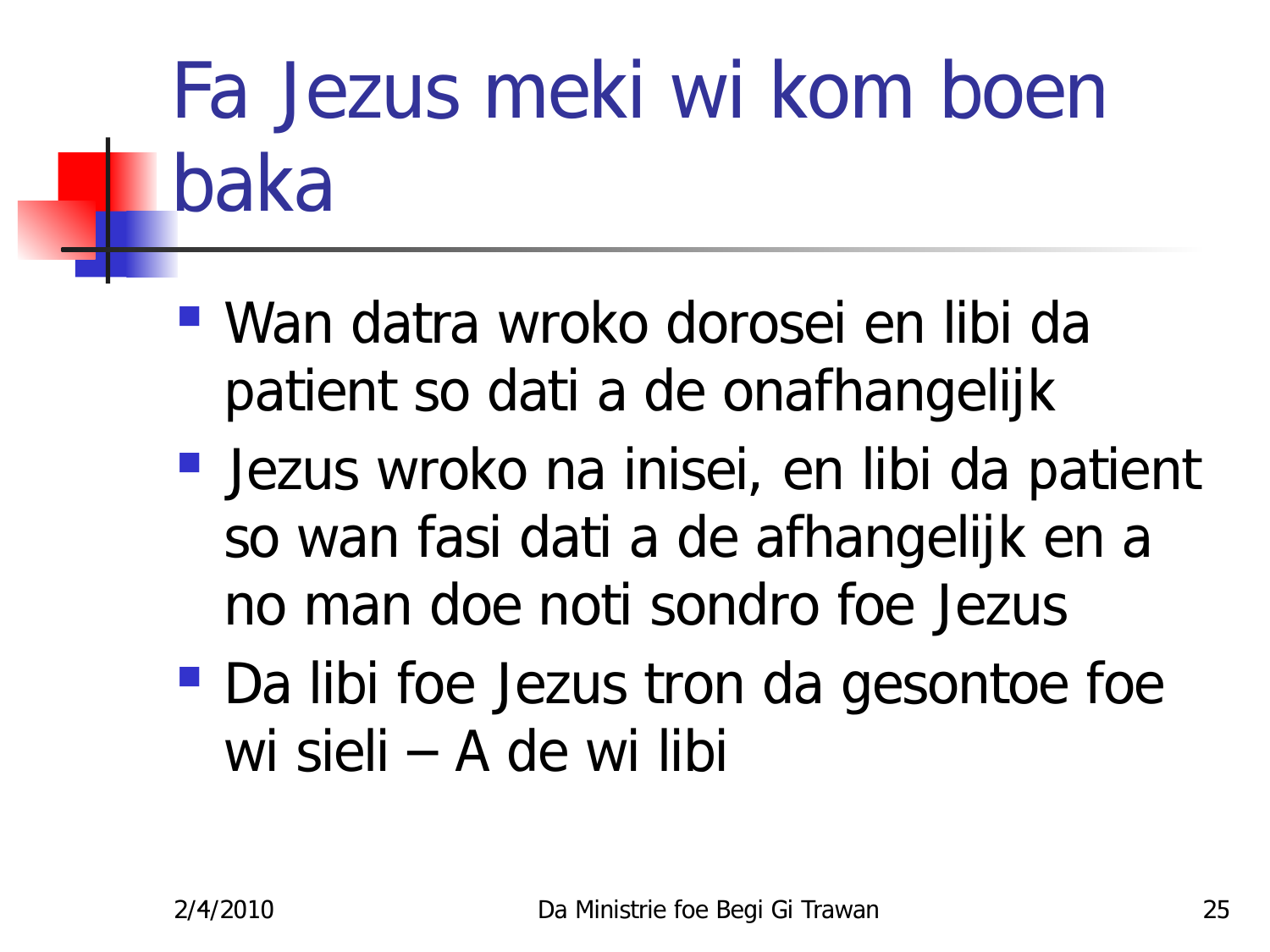

# Fa Jezus meki wi kom boen baka
Wan datra wroko dorosei en libi da patient so dati a de onafhangelijk
Jezus wroko na inisei, en libi da patient so wan fasi dati a de afhangelijk en a no man doe noti sondro foe Jezus
Da libi foe Jezus tron da gesontoe foe wi sieli – A de wi libi
2/4/2010
Da Ministrie foe Begi Gi Trawan
25